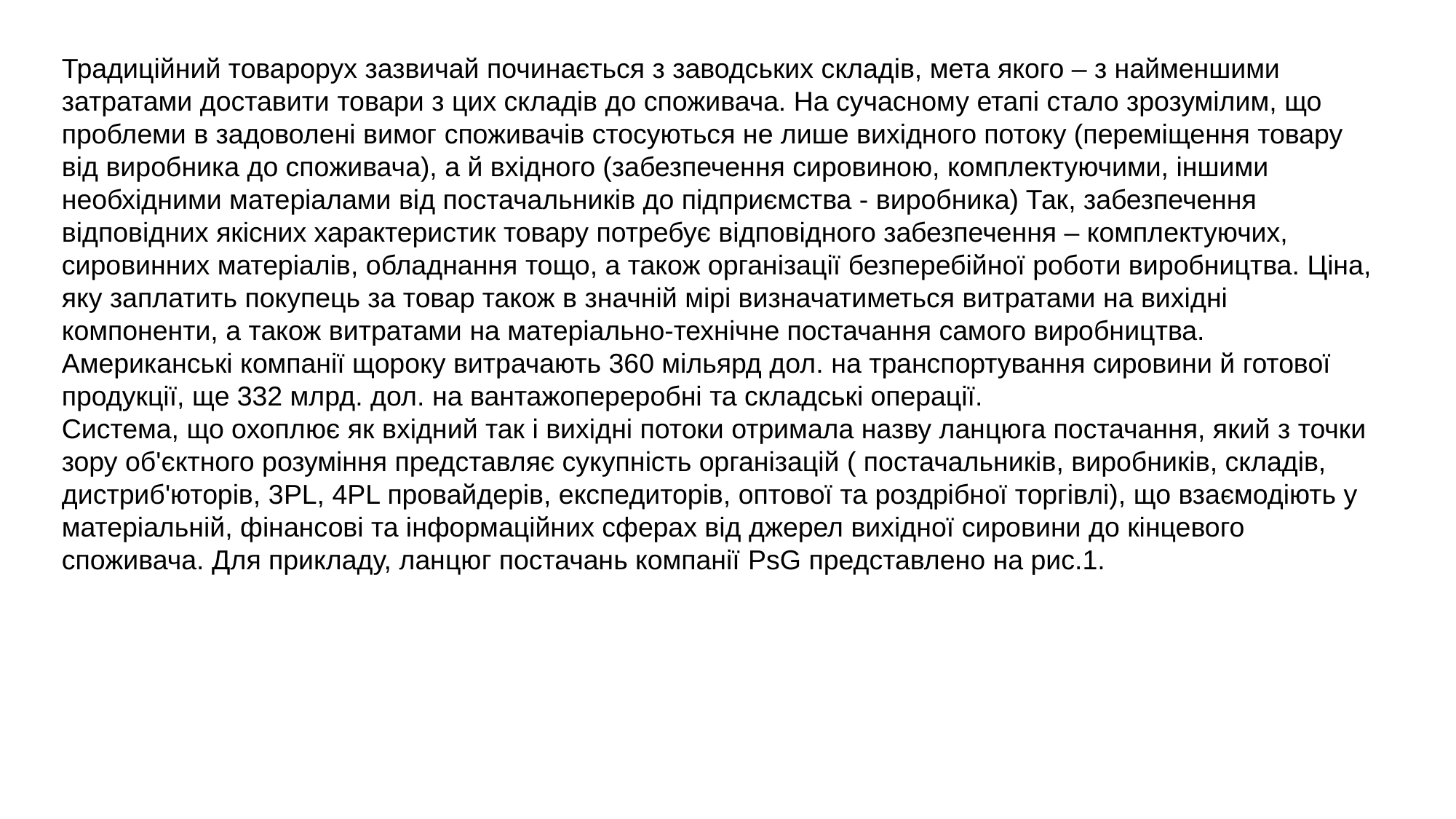

Традиційний товарорух зазвичай починається з заводських складів, мета якого – з найменшими затратами доставити товари з цих складів до споживача. На сучасному етапі стало зрозумілим, що проблеми в задоволені вимог споживачів стосуються не лише вихідного потоку (переміщення товару від виробника до споживача), а й вхідного (забезпечення сировиною, комплектуючими, іншими необхідними матеріалами від постачальників до підприємства - виробника) Так, забезпечення відповідних якісних характеристик товару потребує відповідного забезпечення – комплектуючих, сировинних матеріалів, обладнання тощо, а також організації безперебійної роботи виробництва. Ціна, яку заплатить покупець за товар також в значній мірі визначатиметься витратами на вихідні компоненти, а також витратами на матеріально-технічне постачання самого виробництва. Американські компанії щороку витрачають 360 мільярд дол. на транспортування сировини й готової продукції, ще 332 млрд. дол. на вантажопереробні та складські операції.
Система, що охоплює як вхідний так і вихідні потоки отримала назву ланцюга постачання, який з точки зору об'єктного розуміння представляє сукупність організацій ( постачальників, виробників, складів, дистриб'юторів, 3PL, 4PL провайдерів, експедиторів, оптової та роздрібної торгівлі), що взаємодіють у матеріальній, фінансові та інформаційних сферах від джерел вихідної сировини до кінцевого споживача. Для прикладу, ланцюг постачань компанії PsG представлено на рис.1.